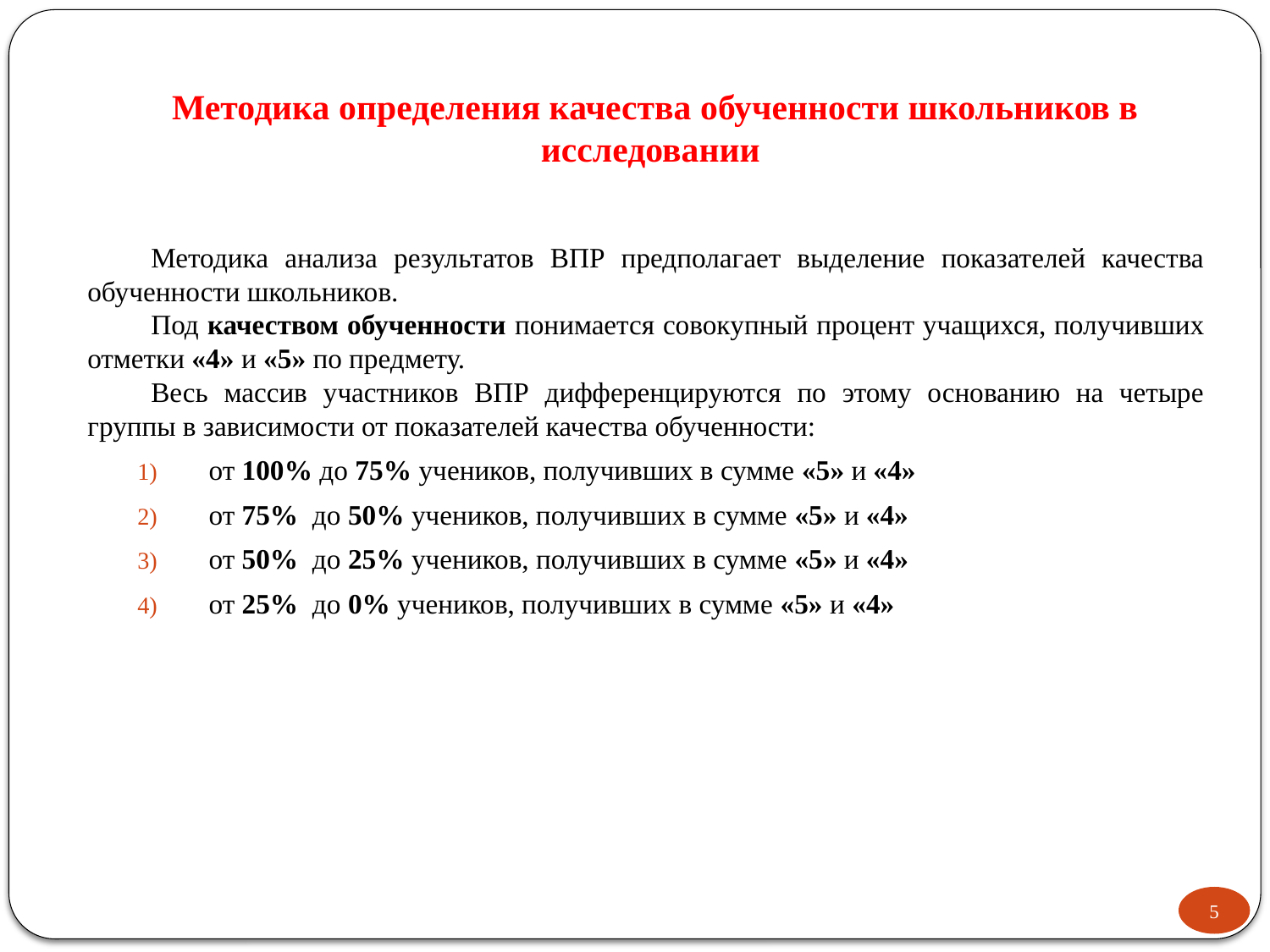

Методика определения качества обученности школьников в исследовании

Методика анализа результатов ВПР предполагает выделение показателей качества обученности школьников.
Под качеством обученности понимается совокупный процент учащихся, получивших отметки «4» и «5» по предмету.
Весь массив участников ВПР дифференцируются по этому основанию на четыре группы в зависимости от показателей качества обученности:
от 100% до 75% учеников, получивших в сумме «5» и «4»
от 75%  до 50% учеников, получивших в сумме «5» и «4»
от 50%  до 25% учеников, получивших в сумме «5» и «4»
от 25%  до 0% учеников, получивших в сумме «5» и «4»

5